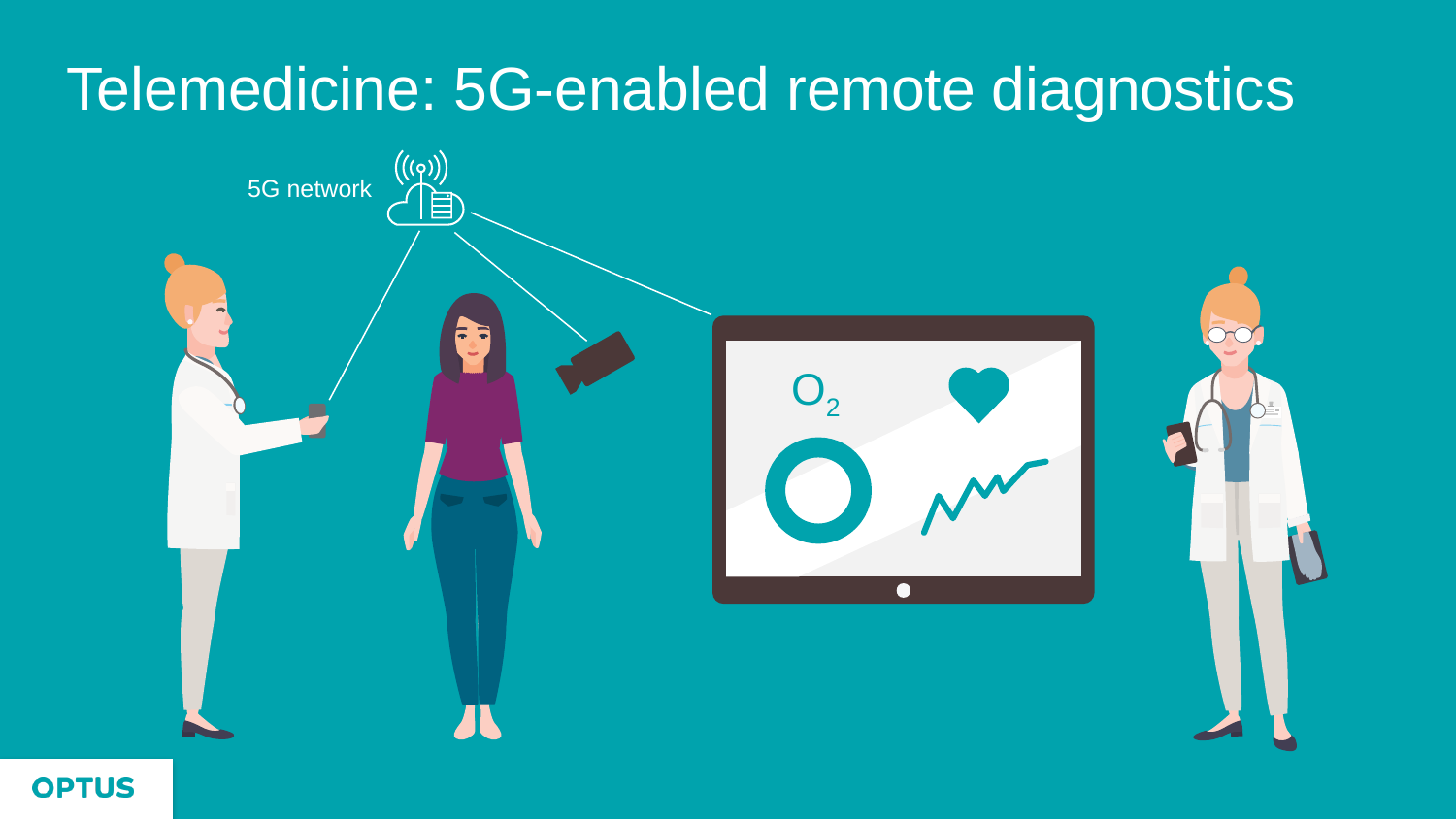

Telemedicine: 5G-enabled remote diagnostics

5G network

O2